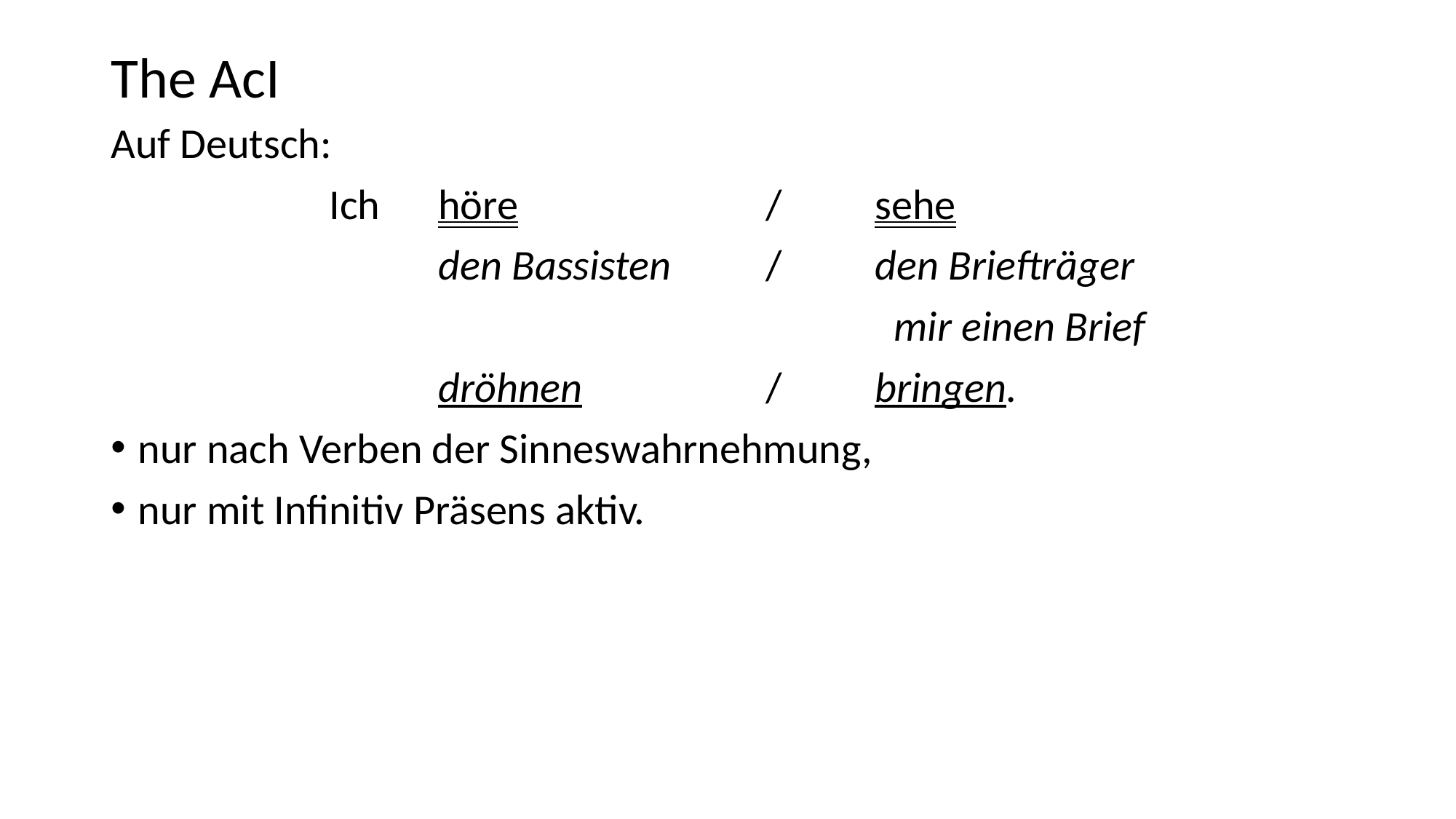

# The AcI
Auf Deutsch:
		Ich 	höre			/	sehe
			den Bassisten 	/ 	den Briefträger
			  				  mir einen Brief
			dröhnen		/ 	bringen.
nur nach Verben der Sinneswahrnehmung,
nur mit Infinitiv Präsens aktiv.